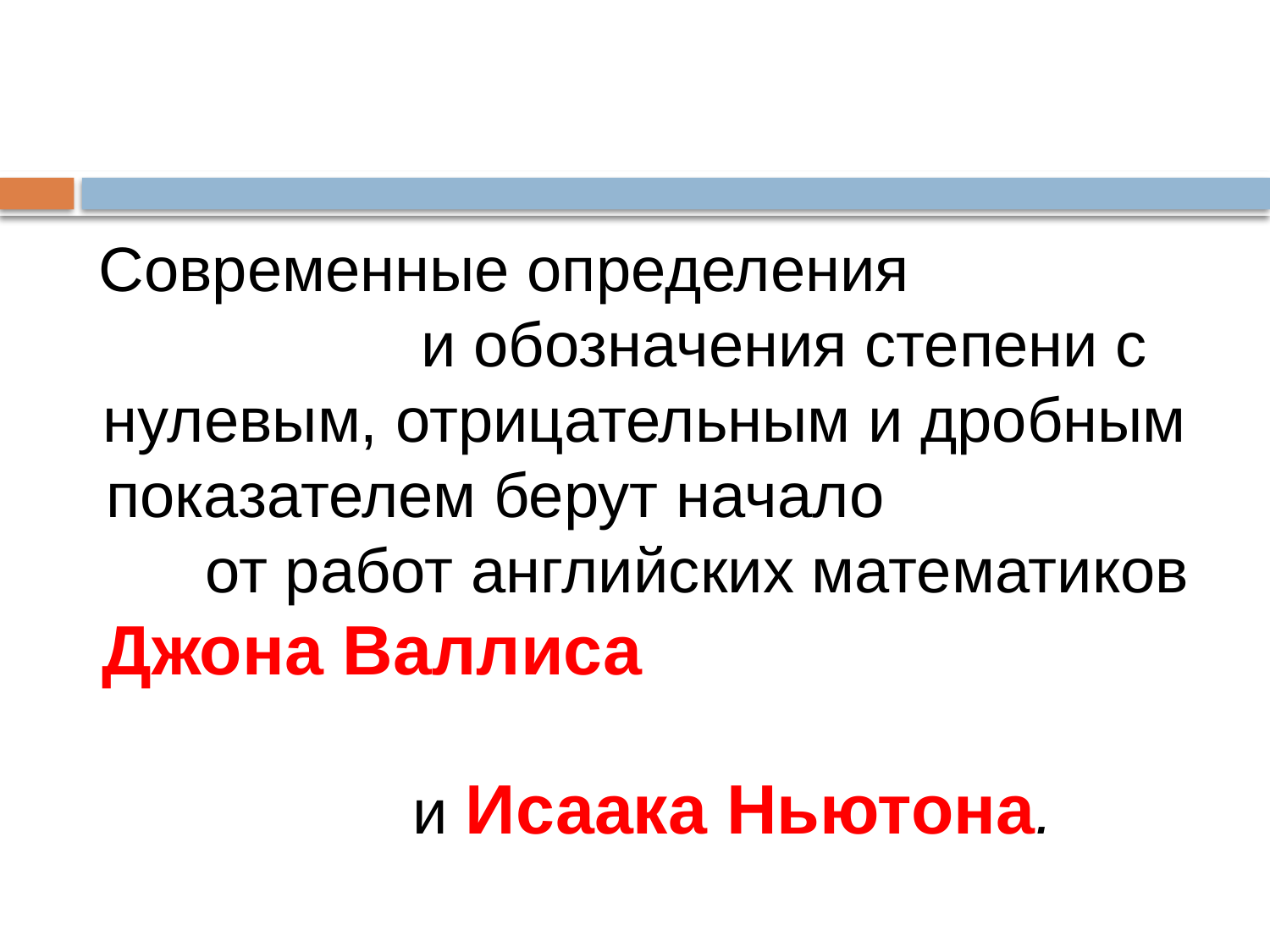

Современные определения                                 и обозначения степени с нулевым, отрицательным и дробным показателем берут начало                        от работ английских математиков Джона Валлиса                                                                                                          и Исаака Ньютона.